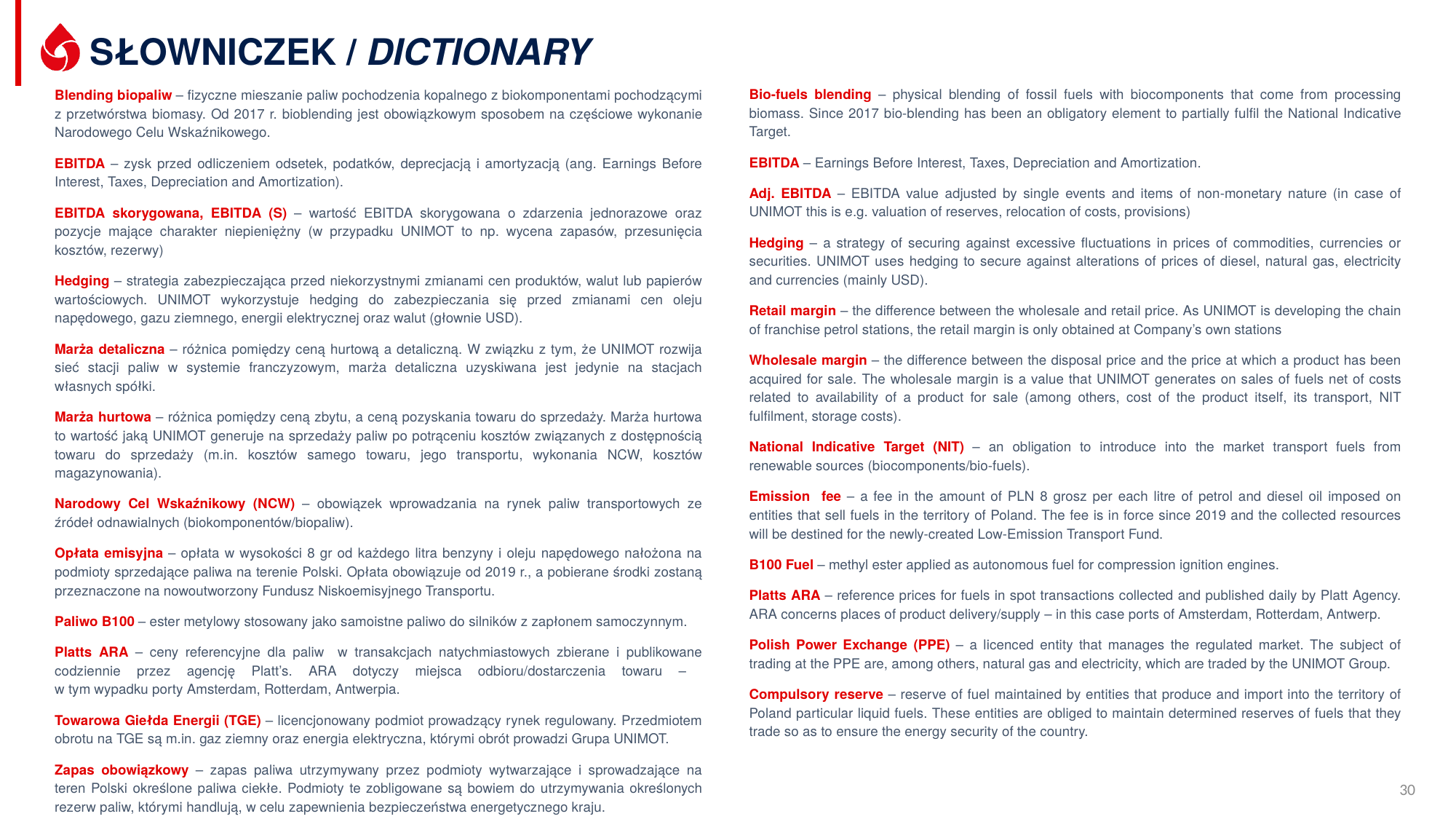

# SŁOWNICZEK / DICTIONARY

Bio-fuels blending – physical blending of fossil fuels with biocomponents that come from processing biomass. Since 2017 bio-blending has been an obligatory element to partially fulfil the National Indicative Target.
EBITDA – Earnings Before Interest, Taxes, Depreciation and Amortization.
Adj. EBITDA – EBITDA value adjusted by single events and items of non-monetary nature (in case of UNIMOT this is e.g. valuation of reserves, relocation of costs, provisions)
Hedging – a strategy of securing against excessive fluctuations in prices of commodities, currencies or securities. UNIMOT uses hedging to secure against alterations of prices of diesel, natural gas, electricity and currencies (mainly USD).
Retail margin – the difference between the wholesale and retail price. As UNIMOT is developing the chain of franchise petrol stations, the retail margin is only obtained at Company’s own stations
Wholesale margin – the difference between the disposal price and the price at which a product has been acquired for sale. The wholesale margin is a value that UNIMOT generates on sales of fuels net of costs related to availability of a product for sale (among others, cost of the product itself, its transport, NIT fulfilment, storage costs).
National Indicative Target (NIT) – an obligation to introduce into the market transport fuels from renewable sources (biocomponents/bio-fuels).
Emission  fee – a fee in the amount of PLN 8 grosz per each litre of petrol and diesel oil imposed on entities that sell fuels in the territory of Poland. The fee is in force since 2019 and the collected resources will be destined for the newly-created Low-Emission Transport Fund.
B100 Fuel – methyl ester applied as autonomous fuel for compression ignition engines.
Platts ARA – reference prices for fuels in spot transactions collected and published daily by Platt Agency. ARA concerns places of product delivery/supply – in this case ports of Amsterdam, Rotterdam, Antwerp.
Polish Power Exchange (PPE) – a licenced entity that manages the regulated market. The subject of trading at the PPE are, among others, natural gas and electricity, which are traded by the UNIMOT Group.
Compulsory reserve – reserve of fuel maintained by entities that produce and import into the territory of Poland particular liquid fuels. These entities are obliged to maintain determined reserves of fuels that they trade so as to ensure the energy security of the country.
Blending biopaliw – fizyczne mieszanie paliw pochodzenia kopalnego z biokomponentami pochodzącymi z przetwórstwa biomasy. Od 2017 r. bioblending jest obowiązkowym sposobem na częściowe wykonanie Narodowego Celu Wskaźnikowego.
EBITDA – zysk przed odliczeniem odsetek, podatków, deprecjacją i amortyzacją (ang. Earnings Before Interest, Taxes, Depreciation and Amortization).
EBITDA skorygowana, EBITDA (S) – wartość EBITDA skorygowana o zdarzenia jednorazowe oraz pozycje mające charakter niepieniężny (w przypadku UNIMOT to np. wycena zapasów, przesunięcia kosztów, rezerwy)
Hedging – strategia zabezpieczająca przed niekorzystnymi zmianami cen produktów, walut lub papierów wartościowych. UNIMOT wykorzystuje hedging do zabezpieczania się przed zmianami cen oleju napędowego, gazu ziemnego, energii elektrycznej oraz walut (głownie USD).
Marża detaliczna – różnica pomiędzy ceną hurtową a detaliczną. W związku z tym, że UNIMOT rozwija sieć stacji paliw w systemie franczyzowym, marża detaliczna uzyskiwana jest jedynie na stacjach własnych spółki.
Marża hurtowa – różnica pomiędzy ceną zbytu, a ceną pozyskania towaru do sprzedaży. Marża hurtowa to wartość jaką UNIMOT generuje na sprzedaży paliw po potrąceniu kosztów związanych z dostępnością towaru do sprzedaży (m.in. kosztów samego towaru, jego transportu, wykonania NCW, kosztów magazynowania).
Narodowy Cel Wskaźnikowy (NCW) – obowiązek wprowadzania na rynek paliw transportowych ze źródeł odnawialnych (biokomponentów/biopaliw).
Opłata emisyjna – opłata w wysokości 8 gr od każdego litra benzyny i oleju napędowego nałożona na podmioty sprzedające paliwa na terenie Polski. Opłata obowiązuje od 2019 r., a pobierane środki zostaną przeznaczone na nowoutworzony Fundusz Niskoemisyjnego Transportu.
Paliwo B100 – ester metylowy stosowany jako samoistne paliwo do silników z zapłonem samoczynnym.
Platts ARA – ceny referencyjne dla paliw  w transakcjach natychmiastowych zbierane i publikowane codziennie przez agencję Platt’s. ARA dotyczy miejsca odbioru/dostarczenia towaru –
w tym wypadku porty Amsterdam, Rotterdam, Antwerpia.
Towarowa Giełda Energii (TGE) – licencjonowany podmiot prowadzący rynek regulowany. Przedmiotem obrotu na TGE są m.in. gaz ziemny oraz energia elektryczna, którymi obrót prowadzi Grupa UNIMOT.
Zapas obowiązkowy – zapas paliwa utrzymywany przez podmioty wytwarzające i sprowadzające na teren Polski określone paliwa ciekłe. Podmioty te zobligowane są bowiem do utrzymywania określonych rezerw paliw, którymi handlują, w celu zapewnienia bezpieczeństwa energetycznego kraju.
30